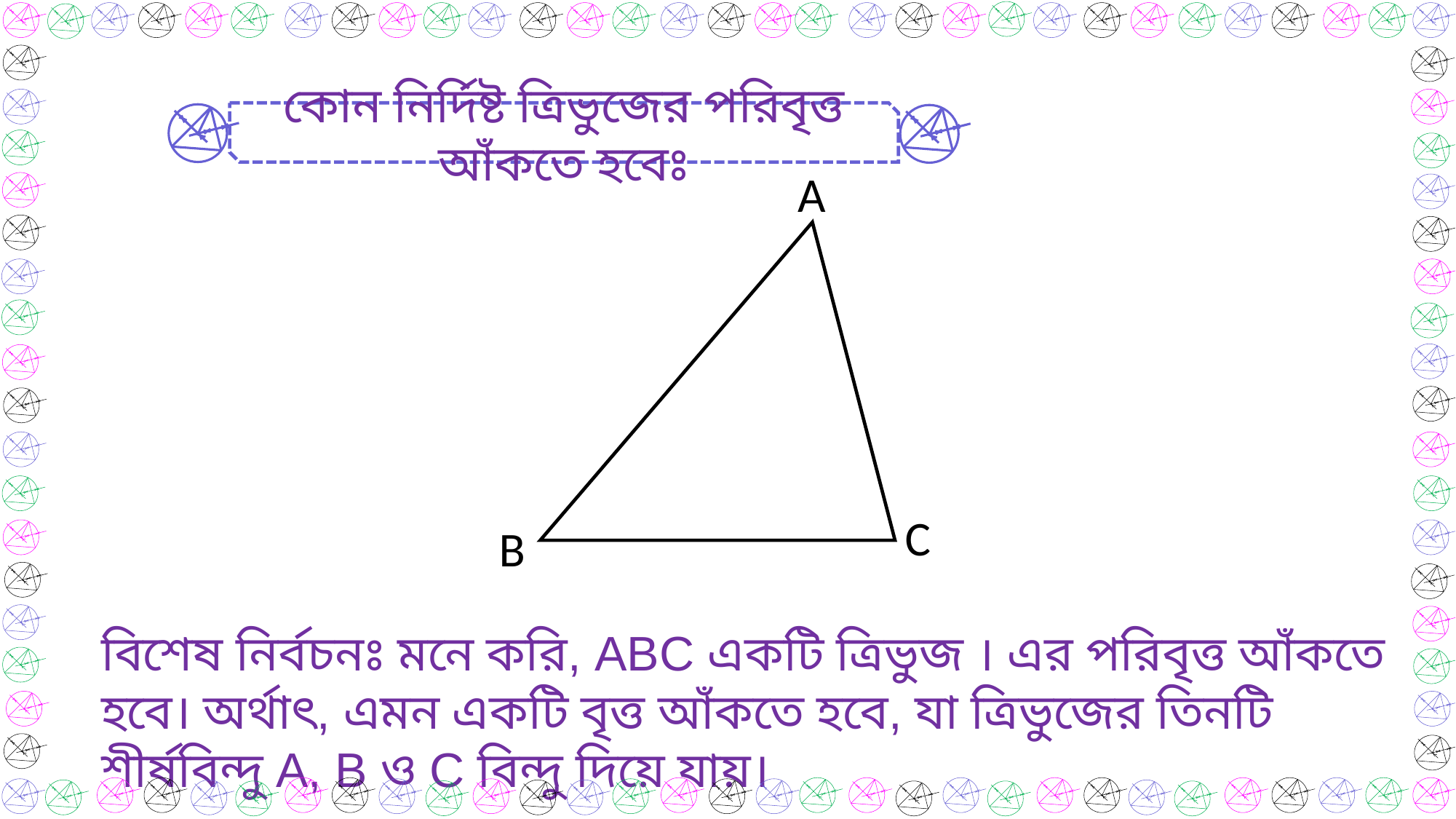

কোন নির্দিষ্ট ত্রিভুজের পরিবৃত্ত আঁকতে হবেঃ

A

C

B

বিশেষ নির্বচনঃ মনে করি, ABC একটি ত্রিভুজ । এর পরিবৃত্ত আঁকতে হবে। অর্থাৎ, এমন একটি বৃত্ত আঁকতে হবে, যা ত্রিভুজের তিনটি শীর্ষবিন্দু A, B ও C বিন্দু দিয়ে যায়।